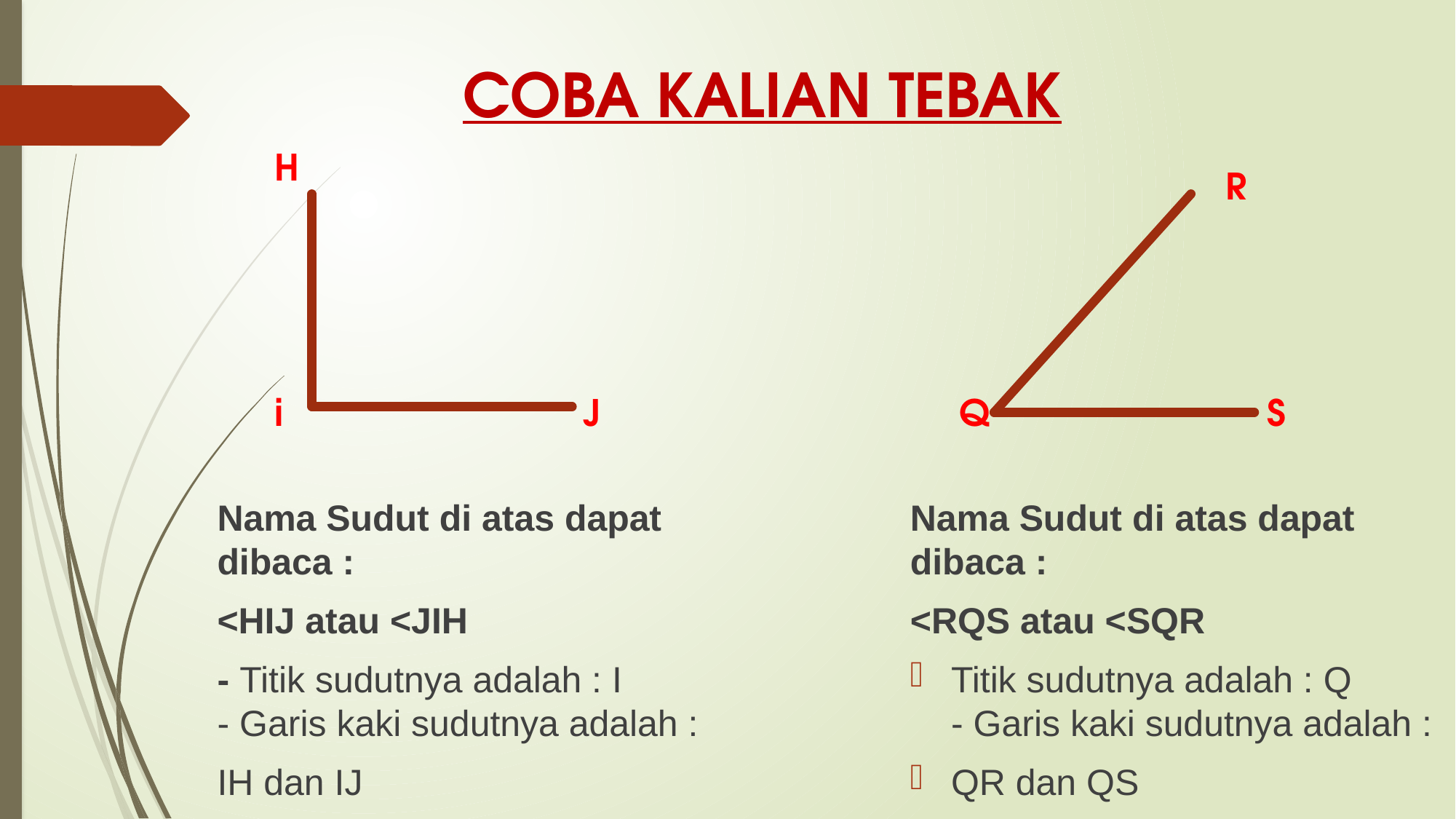

# COBA KALIAN TEBAK
H
R
i
Q
J
S
Nama Sudut di atas dapat dibaca :
<HIJ atau <JIH
- Titik sudutnya adalah : I
- Garis kaki sudutnya adalah :
IH dan IJ
Nama Sudut di atas dapat dibaca :
<RQS atau <SQR
Titik sudutnya adalah : Q
- Garis kaki sudutnya adalah :
QR dan QS